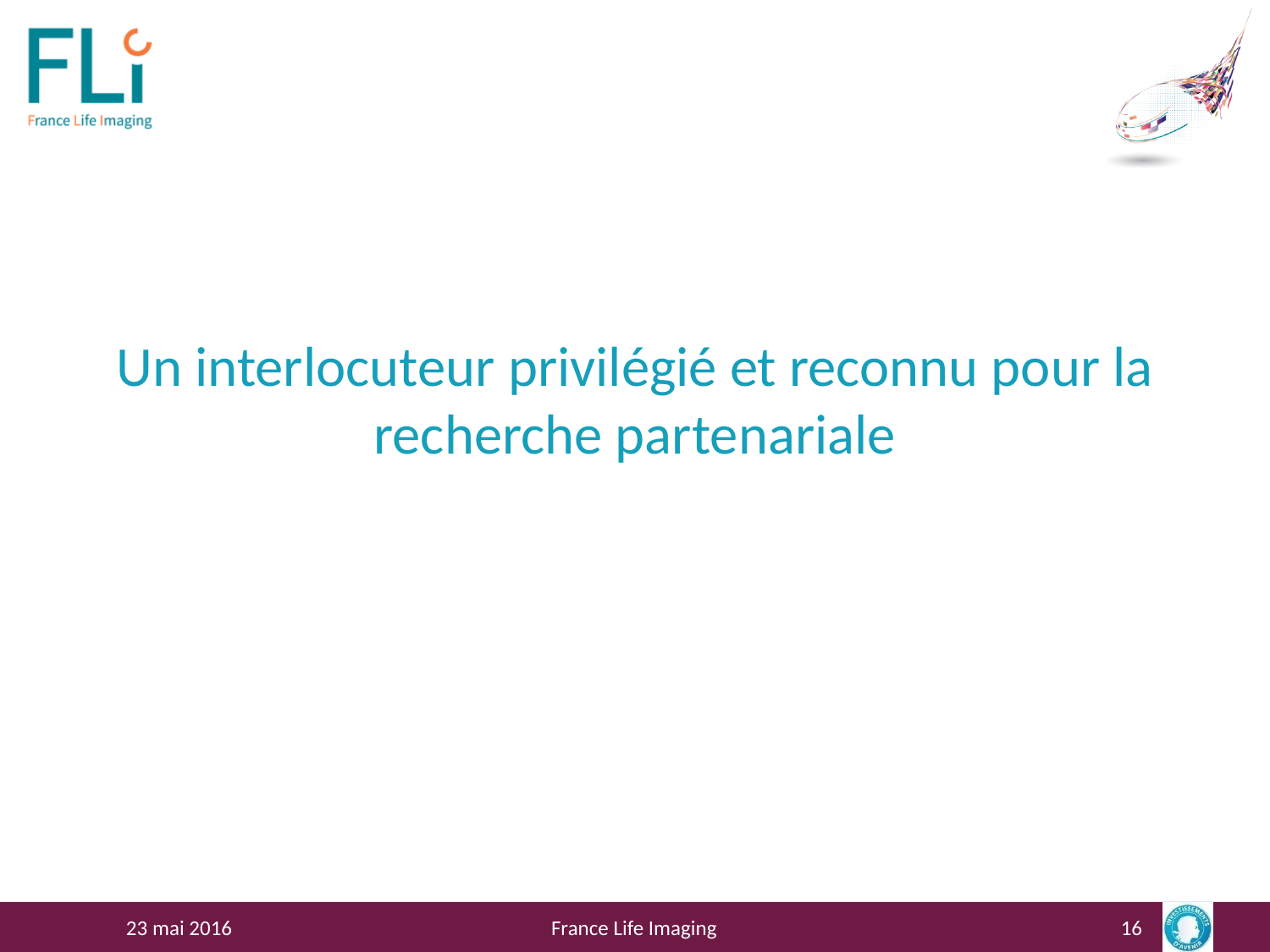

Un interlocuteur privilégié et reconnu pour la recherche partenariale
23 mai 2016
France Life Imaging
16